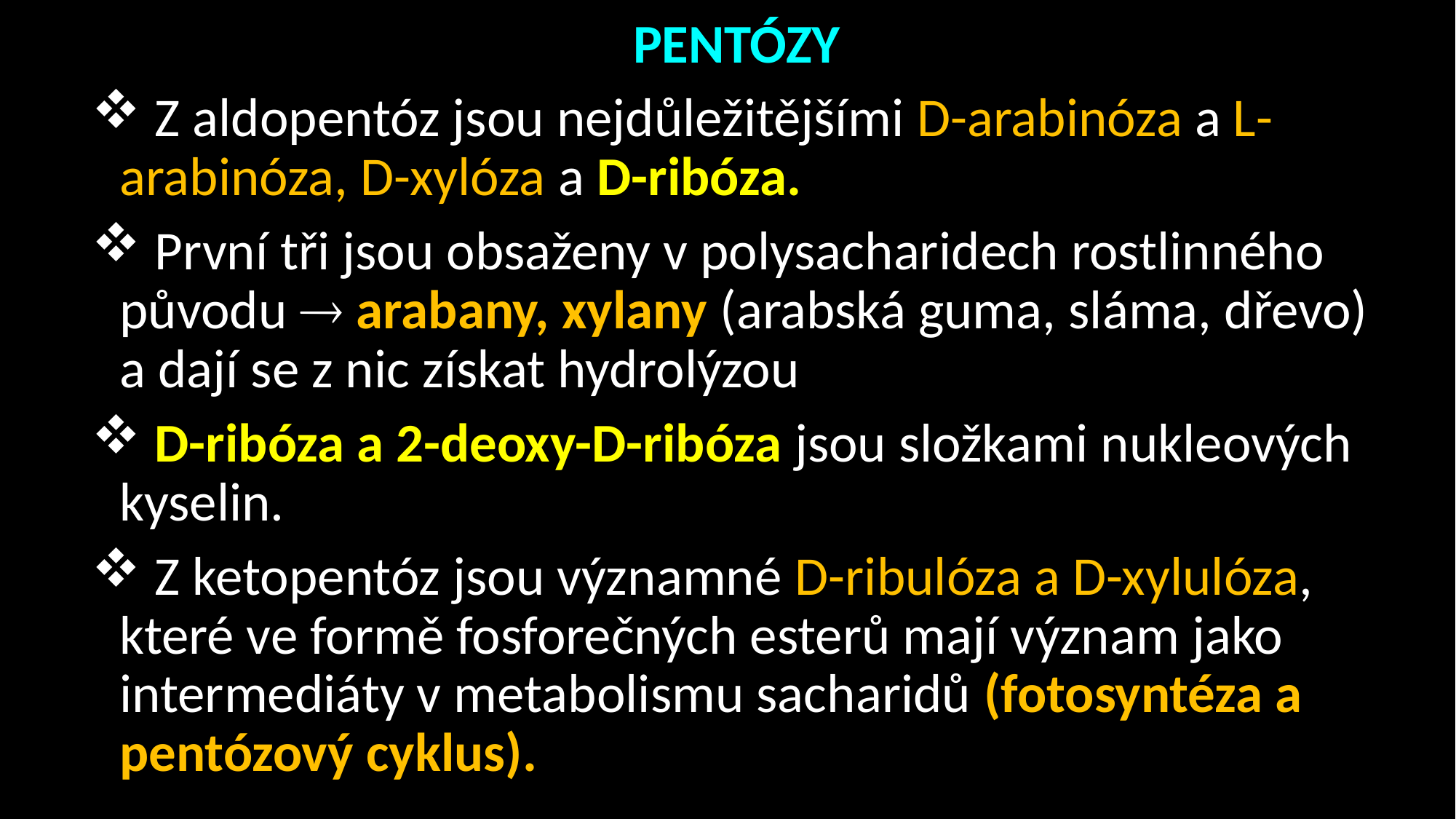

PENTÓZY
 Z aldopentóz jsou nejdůležitějšími D-arabinóza a L-arabinóza, D-xylóza a D-ribóza.
 První tři jsou obsaženy v polysacharidech rostlinného původu → arabany, xylany (arabská guma, sláma, dřevo) a dají se z nic získat hydrolýzou
 D-ribóza a 2-deoxy-D-ribóza jsou složkami nukleových kyselin.
 Z ketopentóz jsou významné D-ribulóza a D-xylulóza, které ve formě fosforečných esterů mají význam jako intermediáty v metabolismu sacharidů (fotosyntéza a pentózový cyklus).